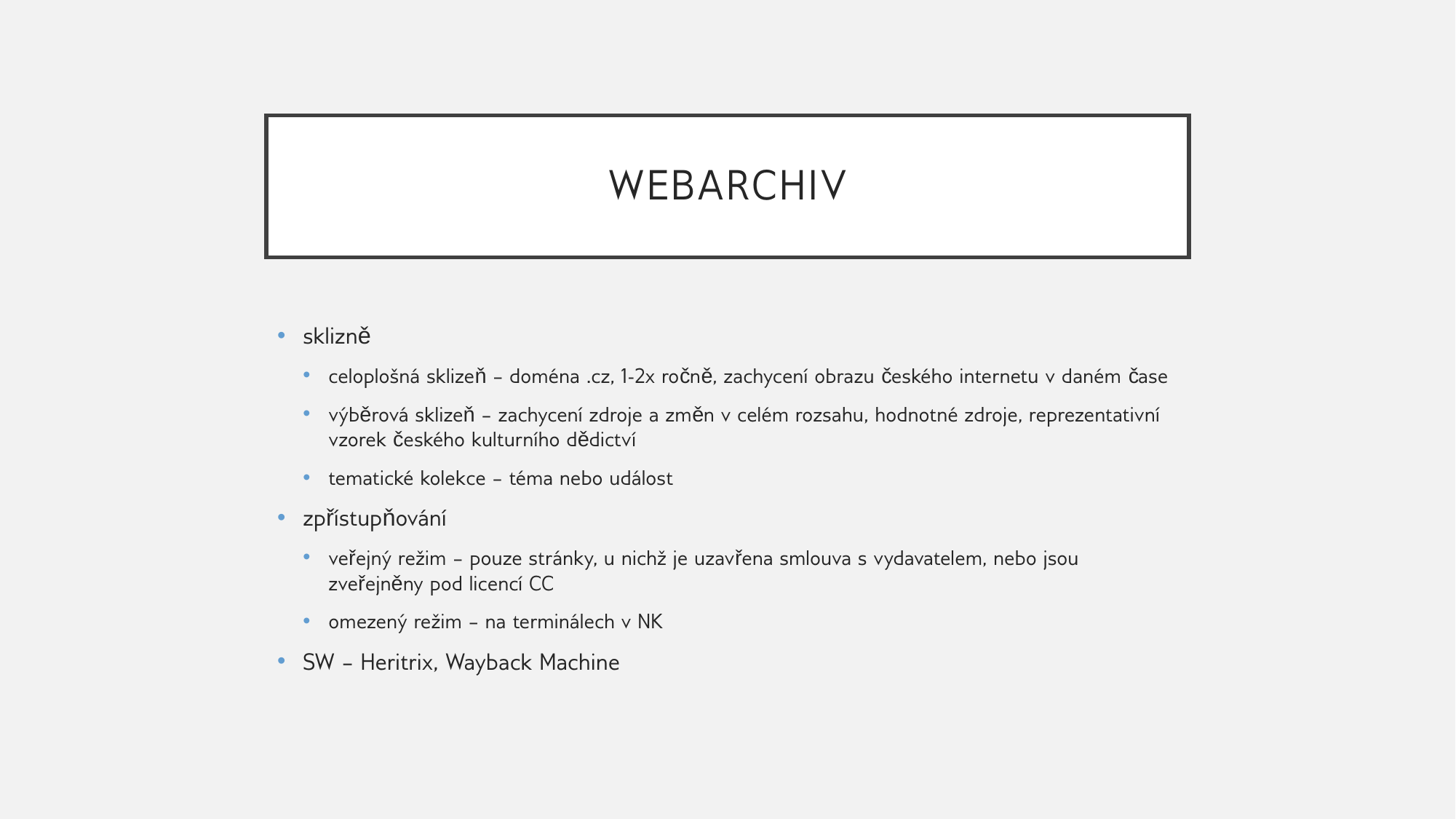

# webarchiv
sklizně
celoplošná sklizeň – doména .cz, 1-2x ročně, zachycení obrazu českého internetu v daném čase
výběrová sklizeň – zachycení zdroje a změn v celém rozsahu, hodnotné zdroje, reprezentativní vzorek českého kulturního dědictví
tematické kolekce – téma nebo událost
zpřístupňování
veřejný režim – pouze stránky, u nichž je uzavřena smlouva s vydavatelem, nebo jsou zveřejněny pod licencí CC
omezený režim – na terminálech v NK
SW – Heritrix, Wayback Machine